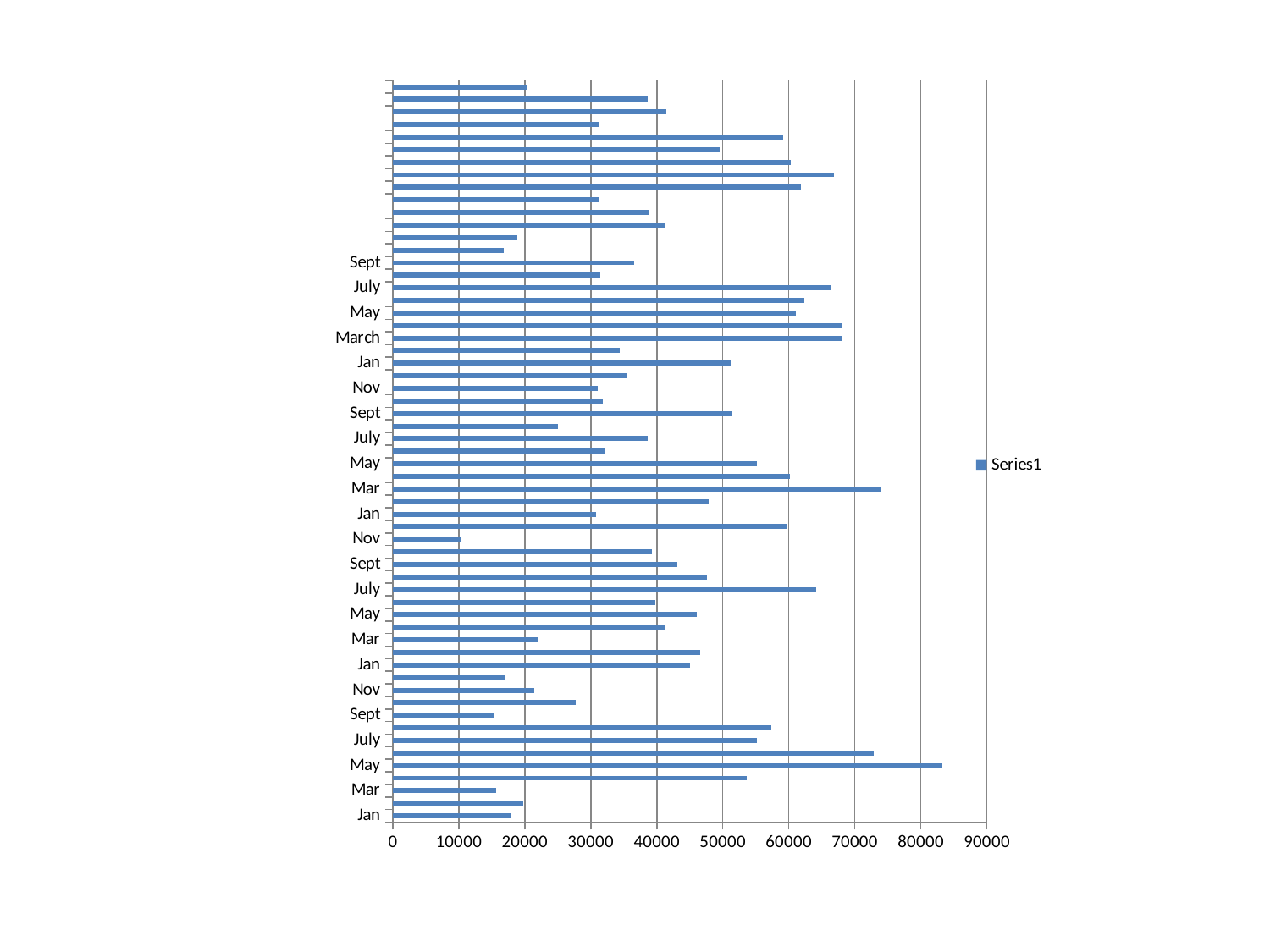

### Chart

| Category |  |
|---|---|
| Jan | 18000.0 |
|  Feb | 19800.0 |
|  Mar | 15700.0 |
|  Apr | 53600.0 |
|  May | 83200.0 |
|  June | 72900.0 |
|  July | 55200.0 |
|  August | 57350.0 |
|  Sept | 15400.0 |
|  Oct | 27700.0 |
|  Nov | 21400.0 |
|  Dec | 17100.0 |
|  Jan | 45100.0 |
|  Feb | 46530.0 |
|  Mar | 22100.0 |
|  Apr | 41350.0 |
|  May | 46000.0 |
|  June | 39800.0 |
|  July | 64100.0 |
|  August | 47600.0 |
|  Sept | 43050.0 |
|  Oct | 39300.0 |
|  Nov | 10300.0 |
|  Dec | 59800.0 |
|  Jan | 30740.0 |
|  Feb | 47800.0 |
|  Mar | 73890.0 |
|  April | 60200.0 |
|  May | 55200.0 |
|  June | 32180.0 |
|  July | 38600.0 |
|  August | 25020.0 |
|  Sept | 51300.0 |
|  Oct | 31790.0 |
|  Nov | 31100.0 |
|  Dec | 35500.0 |
|  Jan | 51250.0 |
|  Feb | 34400.0 |
|  March | 68000.0 |
|  April | 68100.0 |
|  May | 61100.0 |
|  June | 62300.0 |
|  July | 66500.0 |
|  August | 31400.0 |
|  Sept | 36500.0 |